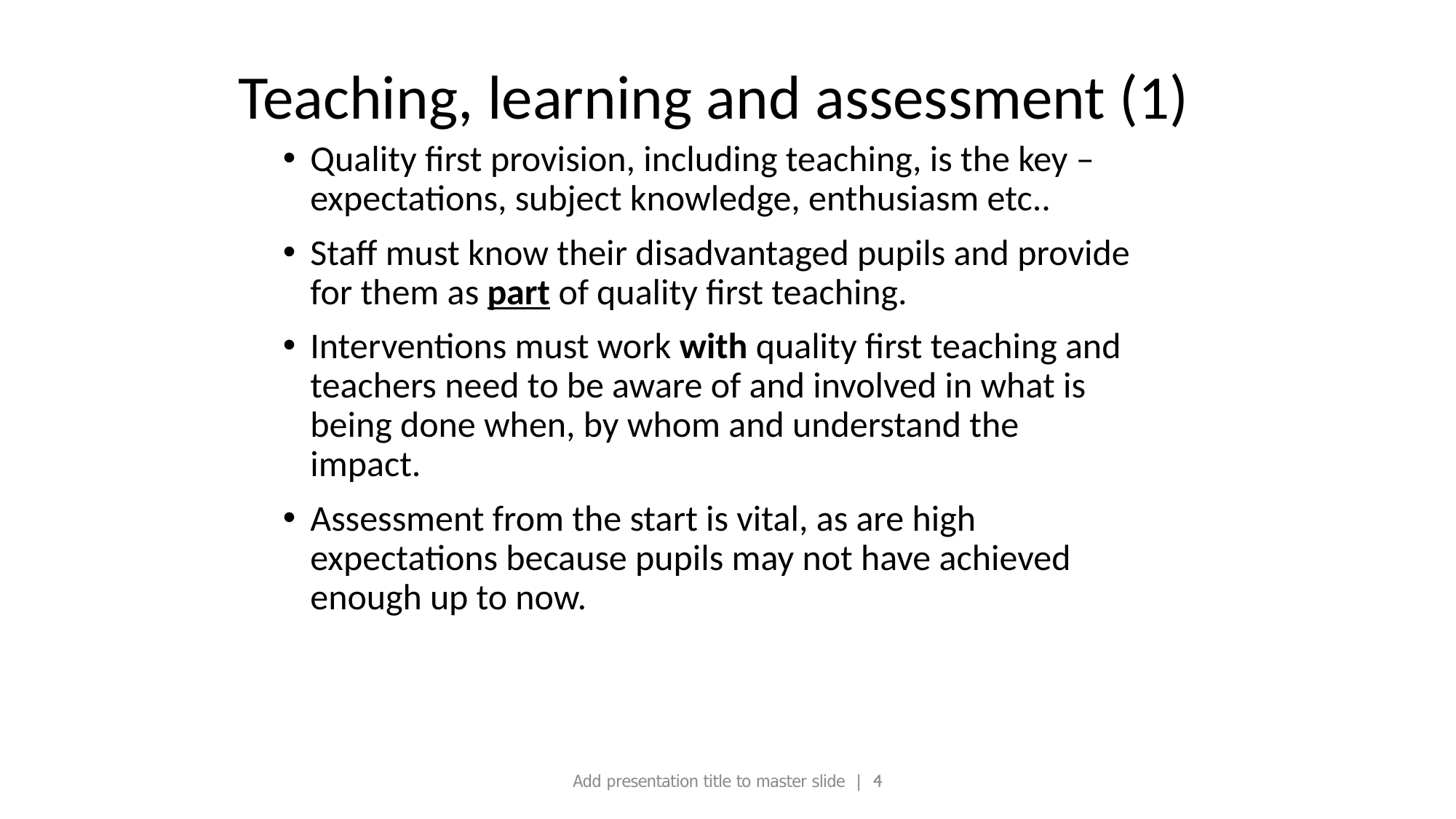

# Teaching, learning and assessment (1)
Quality first provision, including teaching, is the key – expectations, subject knowledge, enthusiasm etc..
Staff must know their disadvantaged pupils and provide for them as part of quality first teaching.
Interventions must work with quality first teaching and teachers need to be aware of and involved in what is being done when, by whom and understand the impact.
Assessment from the start is vital, as are high expectations because pupils may not have achieved enough up to now.

Add presentation title to master slide  |  4